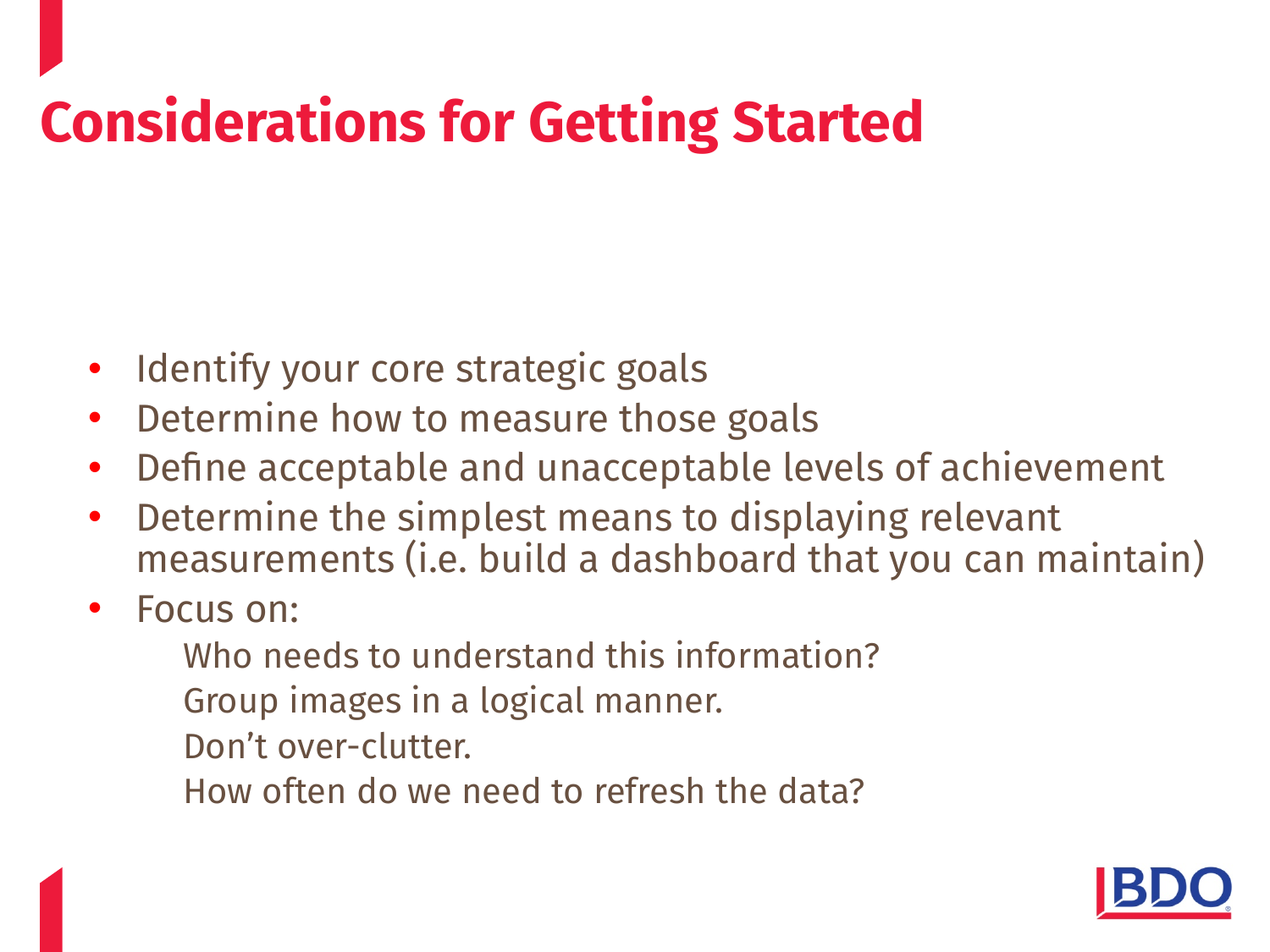

# Considerations for Getting Started

Identify your core strategic goals
Determine how to measure those goals
Define acceptable and unacceptable levels of achievement
Determine the simplest means to displaying relevant measurements (i.e. build a dashboard that you can maintain)
Focus on:
Who needs to understand this information?
Group images in a logical manner.
Don’t over-clutter.
How often do we need to refresh the data?